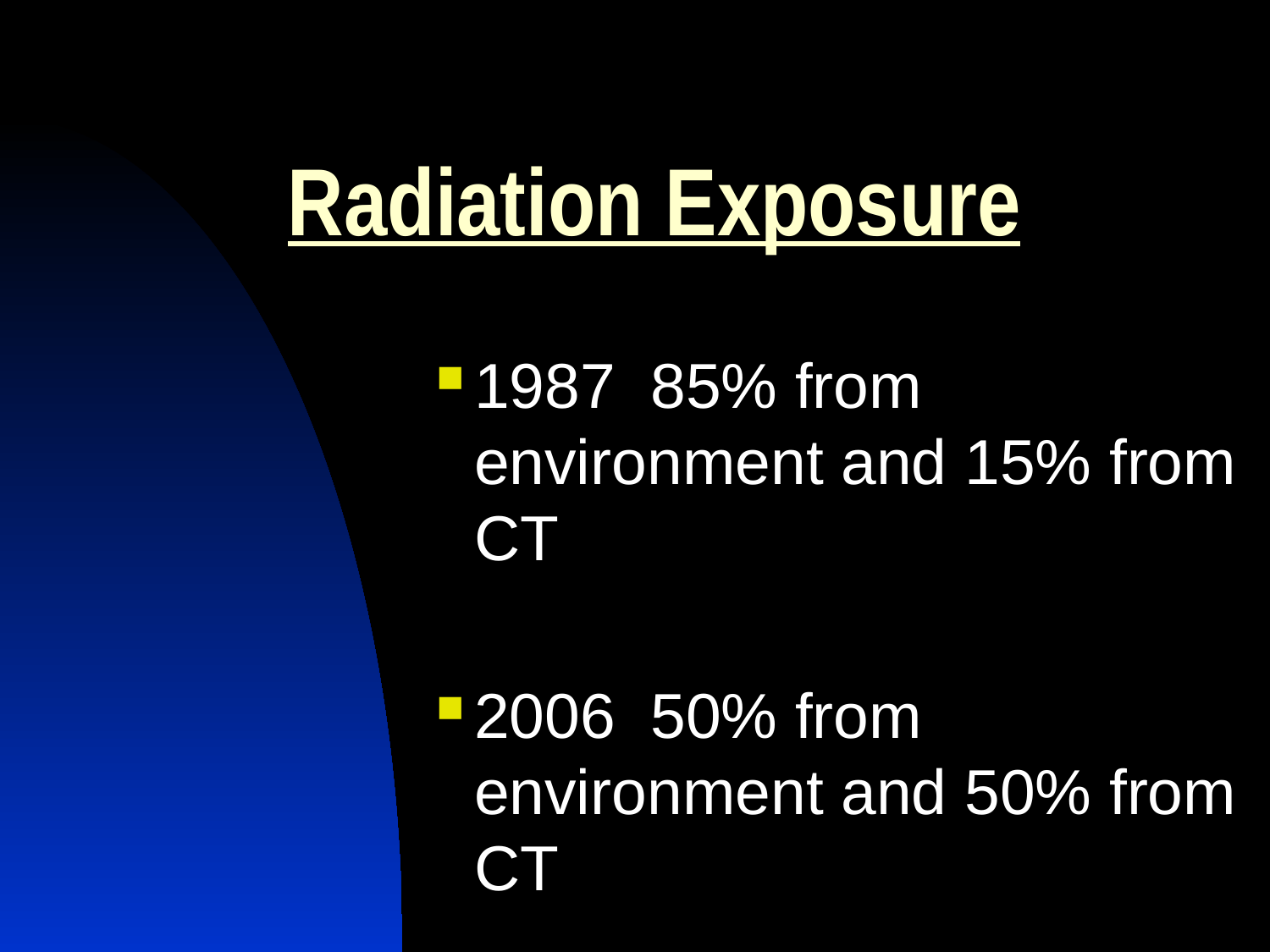

Radiation Exposure
1987  85% from environment and 15% from CT

2006  50% from environment and 50% from CT